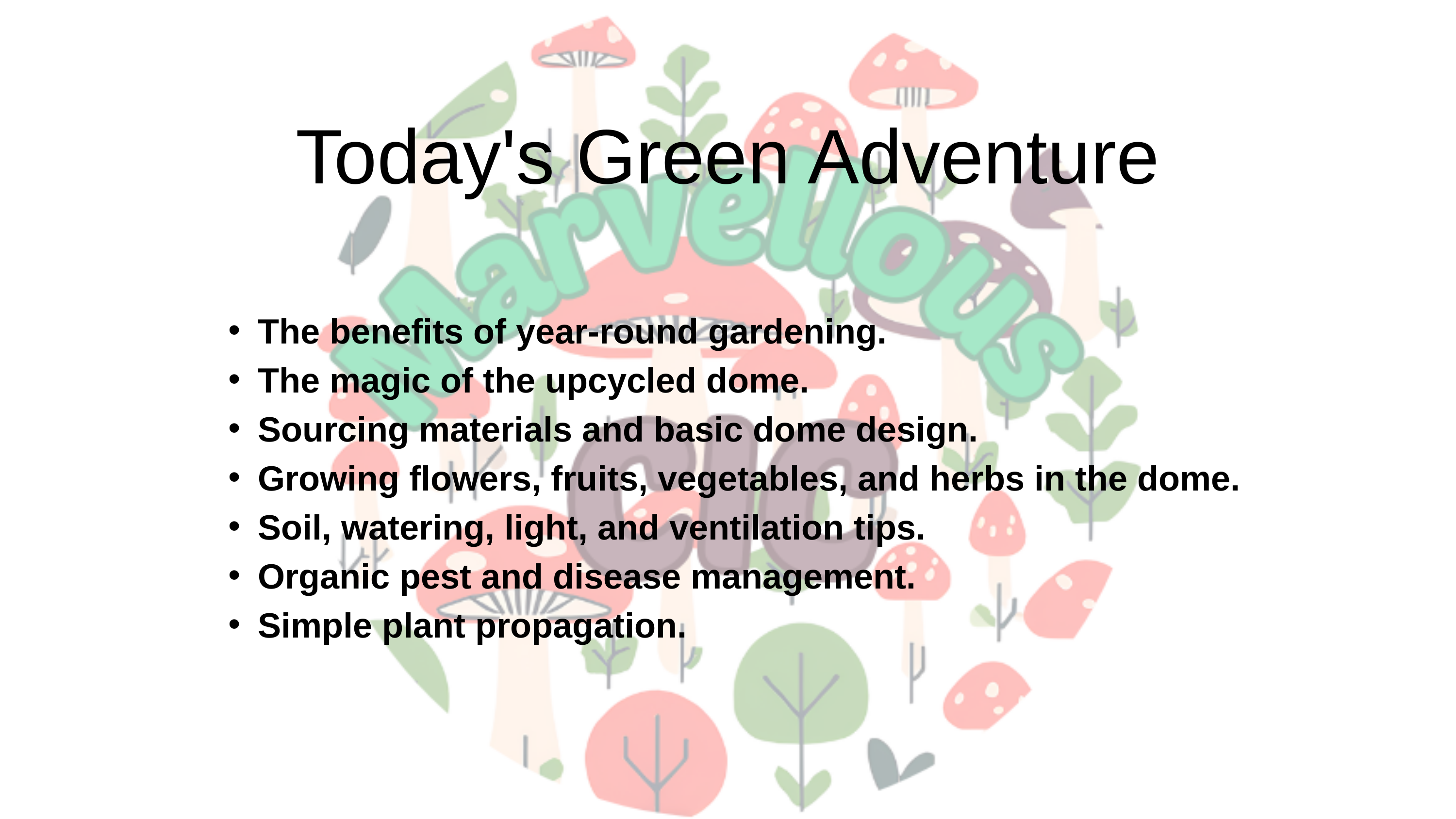

Today's Green Adventure

The benefits of year-round gardening.
The magic of the upcycled dome.
Sourcing materials and basic dome design.
Growing flowers, fruits, vegetables, and herbs in the dome.
Soil, watering, light, and ventilation tips.
Organic pest and disease management.
Simple plant propagation.